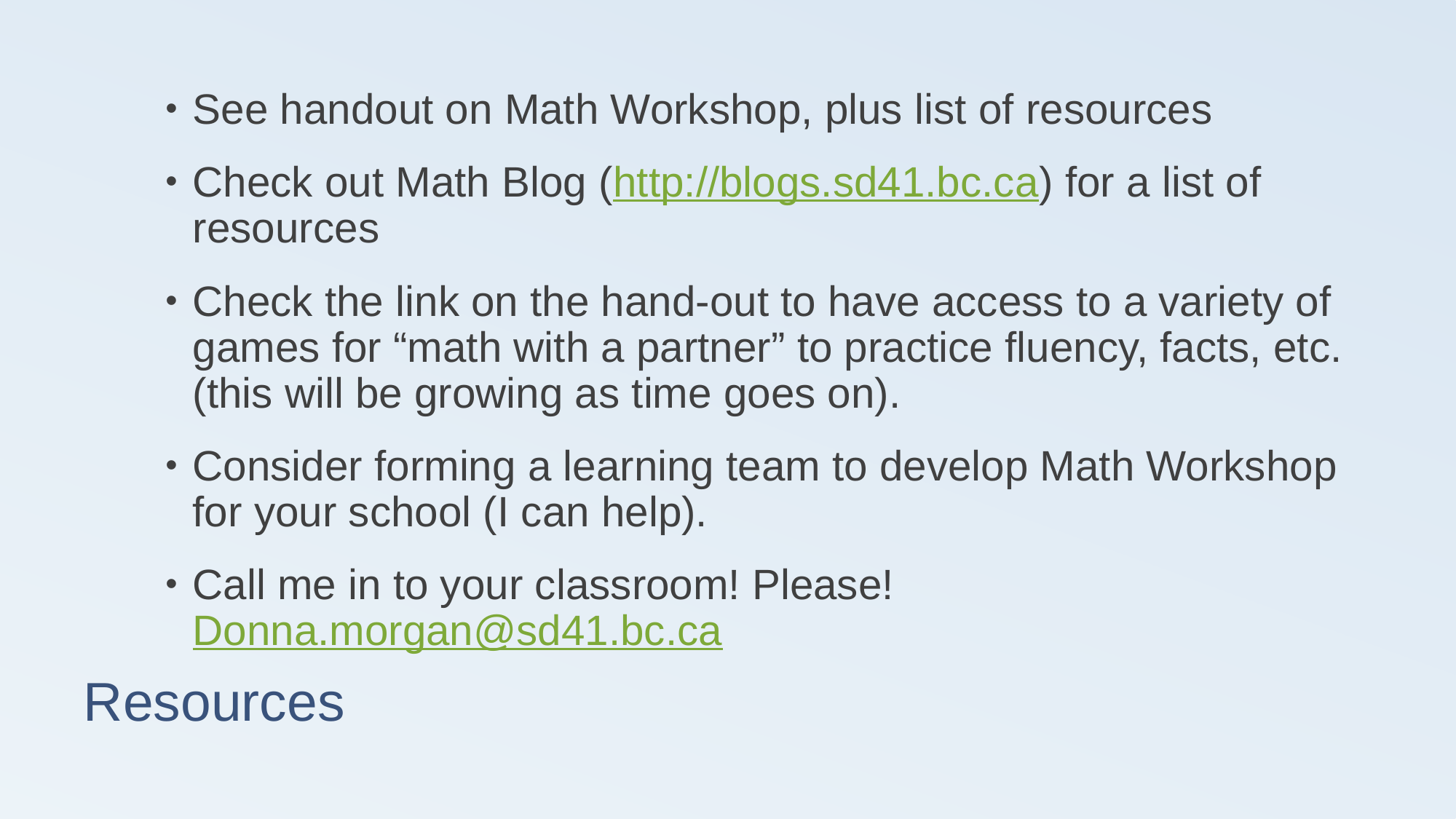

See handout on Math Workshop, plus list of resources
Check out Math Blog (http://blogs.sd41.bc.ca) for a list of resources
Check the link on the hand-out to have access to a variety of games for “math with a partner” to practice fluency, facts, etc. (this will be growing as time goes on).
Consider forming a learning team to develop Math Workshop for your school (I can help).
Call me in to your classroom! Please! Donna.morgan@sd41.bc.ca

# Resources